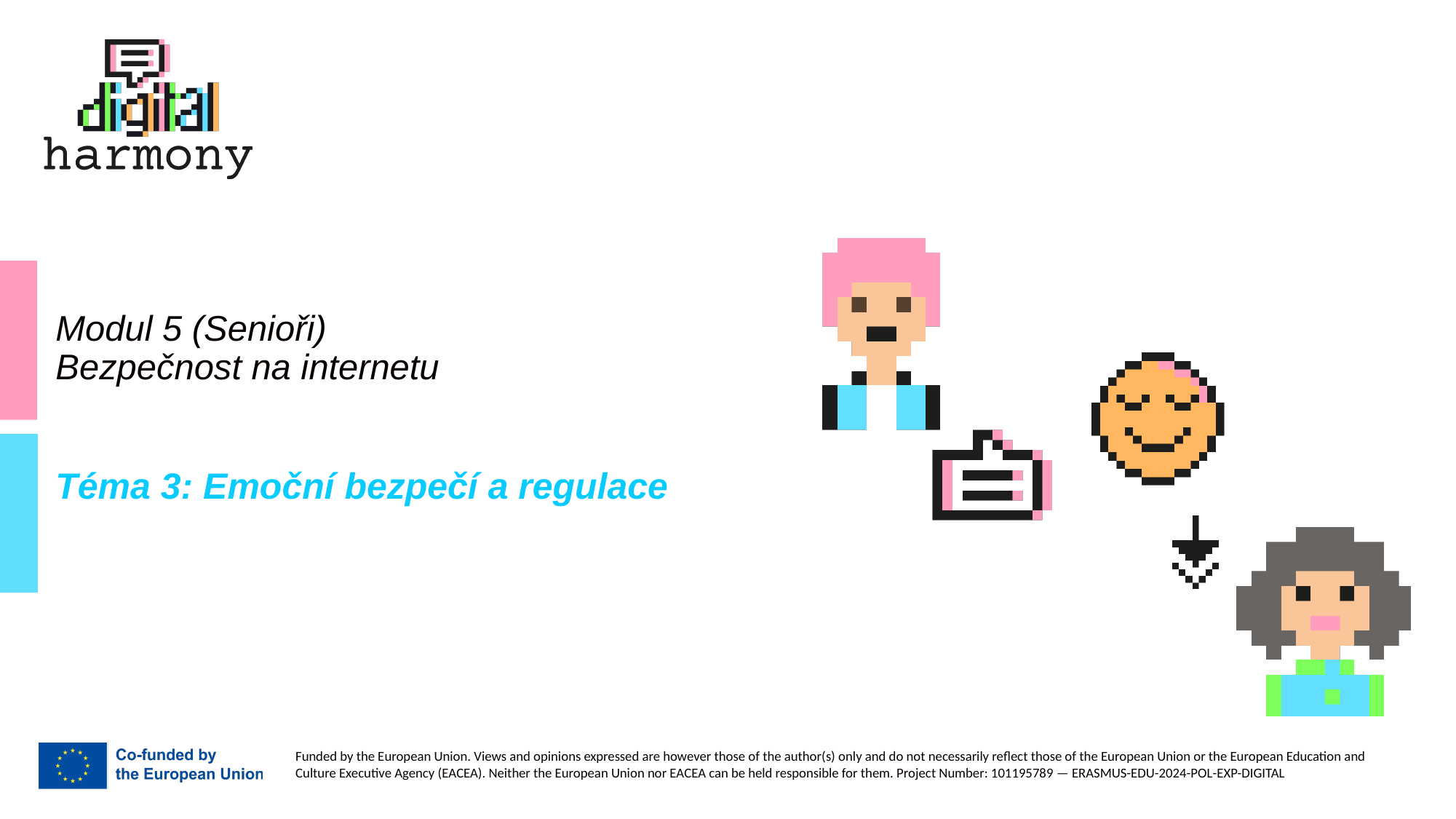

# Modul 5 (Senioři) Bezpečnost na internetu
Téma 3: Emoční bezpečí a regulace